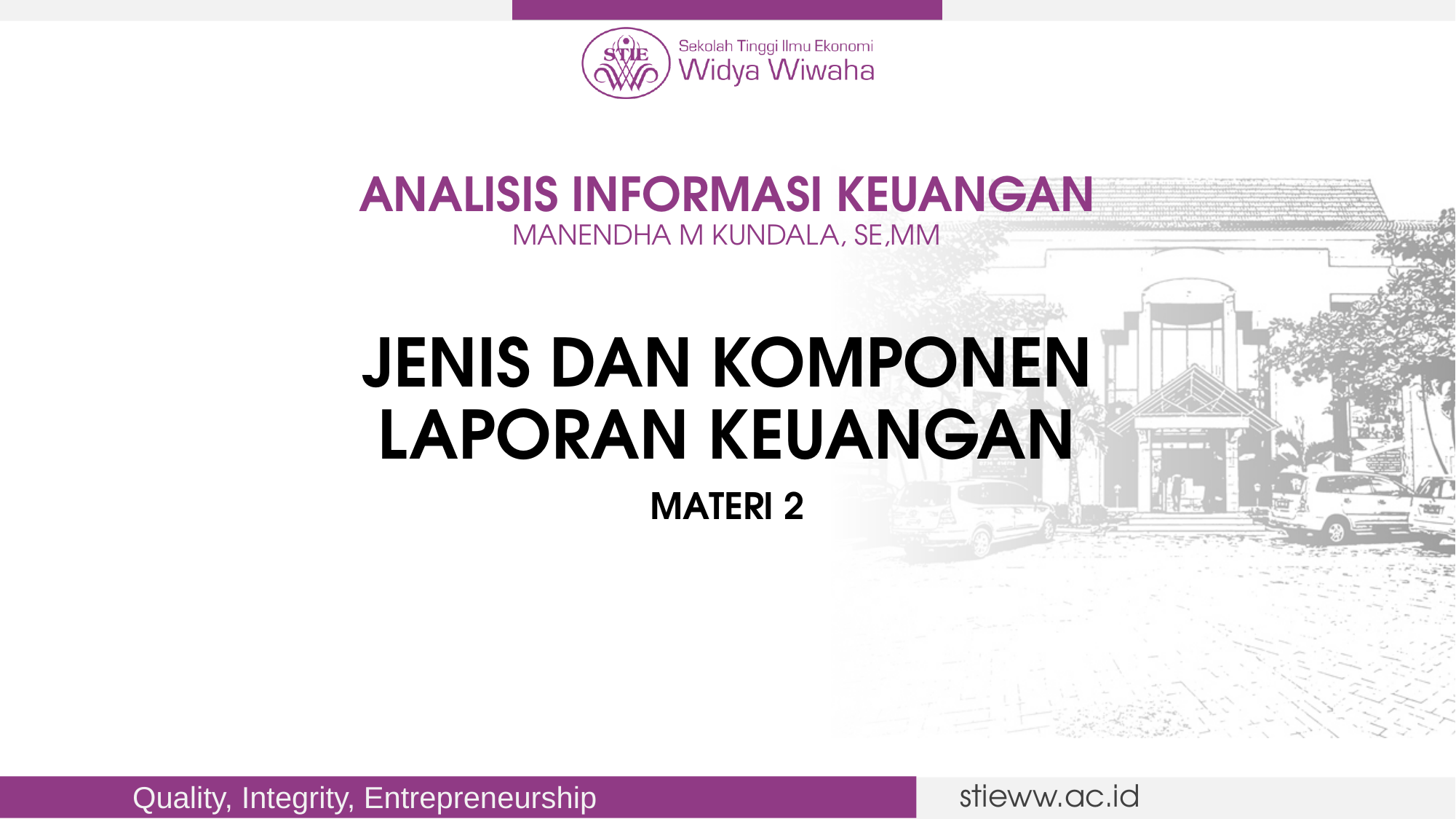

# ANALISIS INFORMASI KEUANGAN MANENDHA M KUNDALA, SE,MM
JENIS DAN KOMPONEN LAPORAN KEUANGAN
MATERI 2